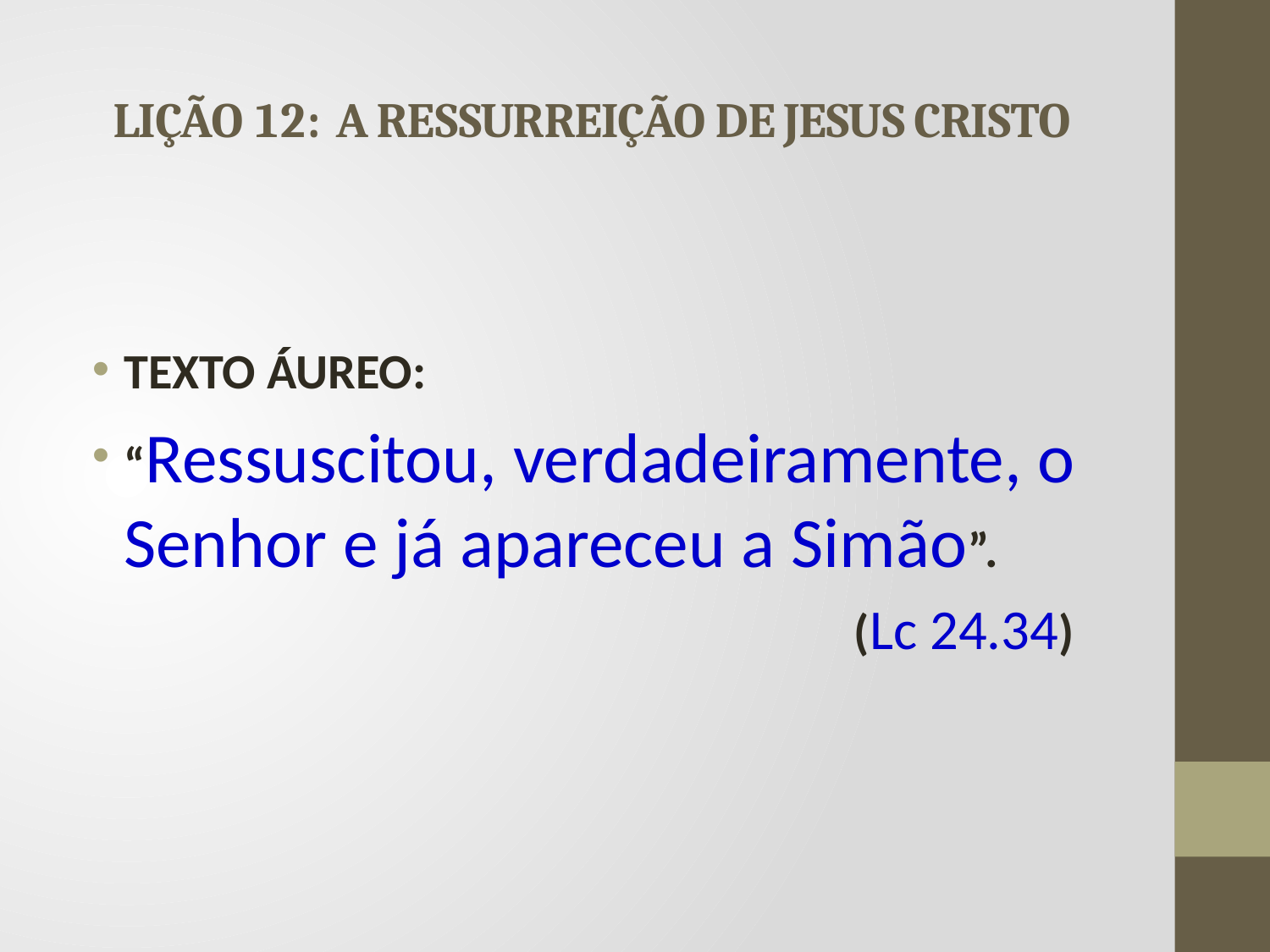

# LIÇÃO 12:  A RESSURREIÇÃO DE JESUS CRISTO

TEXTO ÁUREO:
“Ressuscitou, verdadeiramente, o Senhor e já apareceu a Simão”.
						(Lc 24.34)